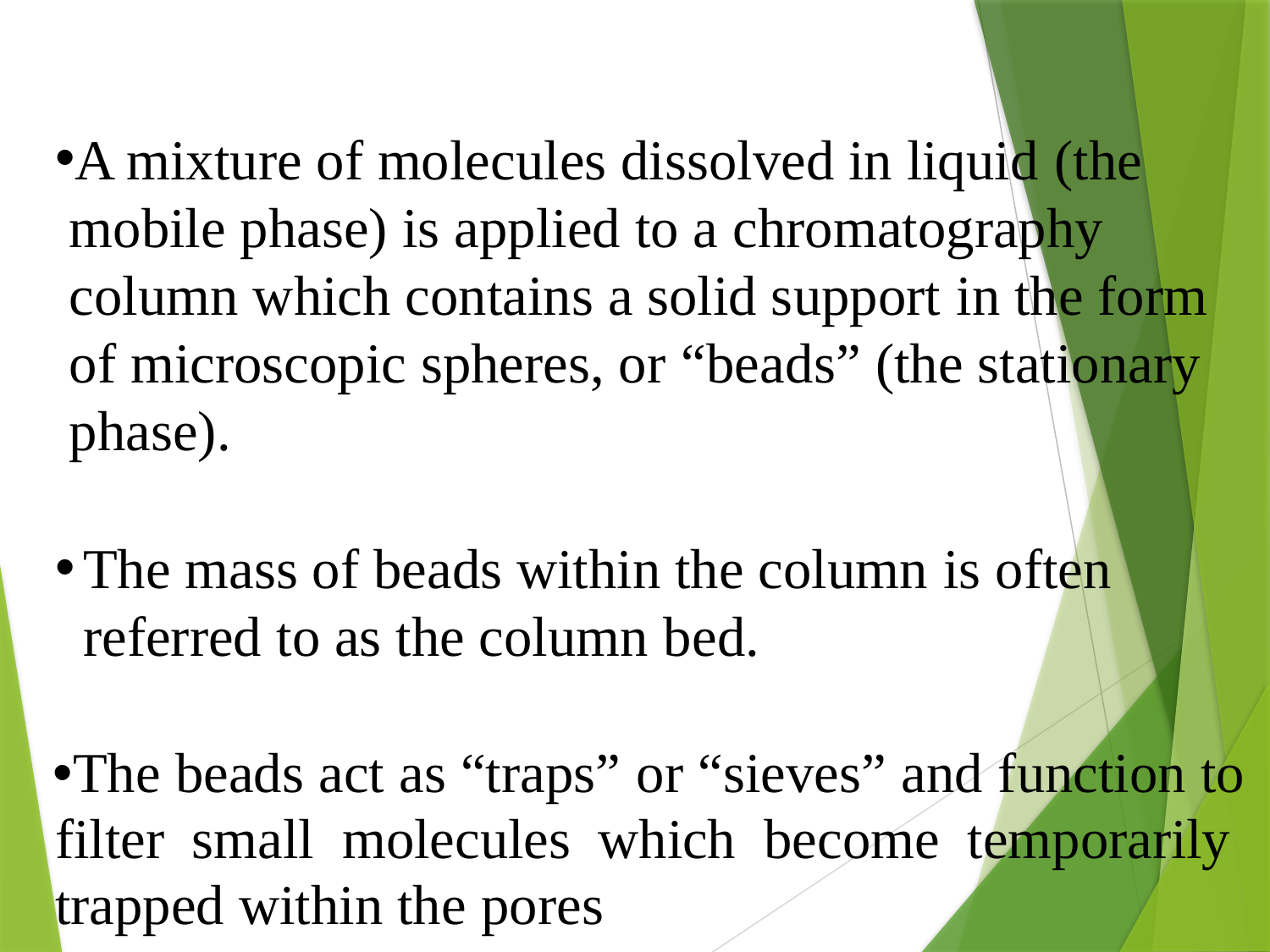

A mixture of molecules dissolved in liquid (the  mobile phase) is applied to a chromatography  column which contains a solid support in the form  of microscopic spheres, or “beads” (the stationary  phase).

The mass of beads within the column is often  referred to as the column bed.

The beads act as “traps” or “sieves” and function to  filter small molecules which become temporarily  trapped within the pores